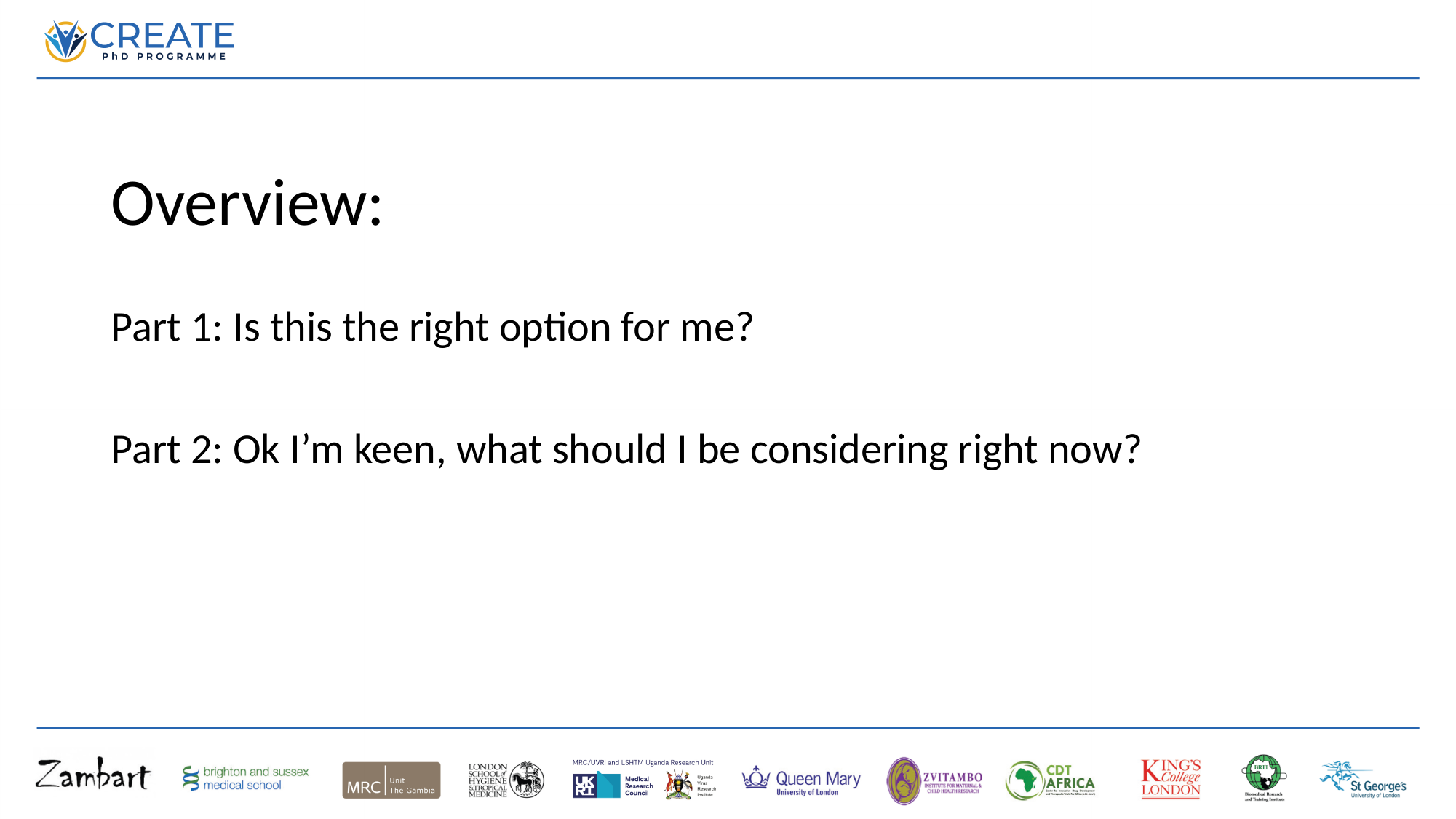

# Overview:
Part 1: Is this the right option for me?

Part 2: Ok I’m keen, what should I be considering right now?